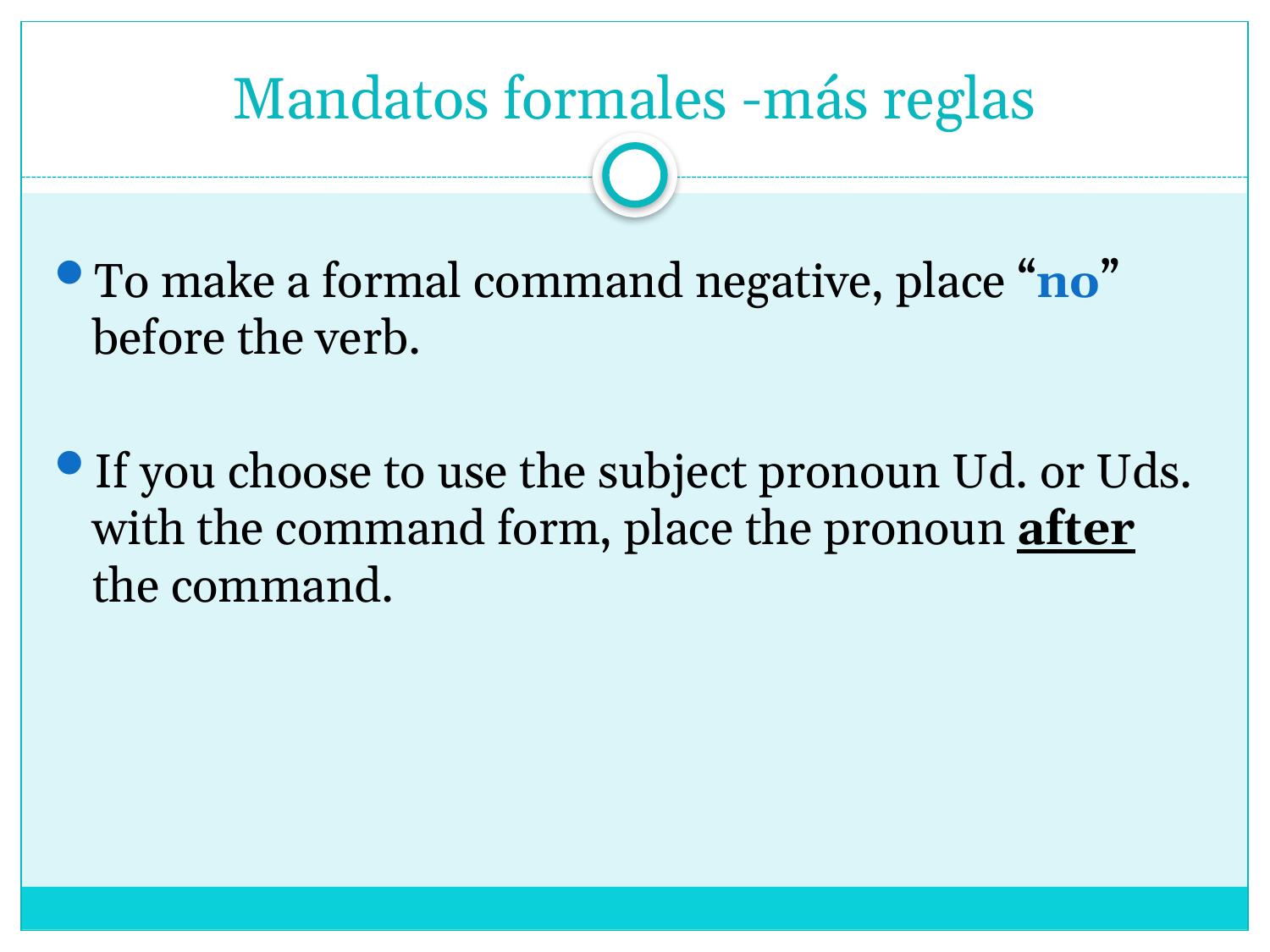

# Mandatos formales -más reglas
To make a formal command negative, place “no” before the verb.

If you choose to use the subject pronoun Ud. or Uds. with the command form, place the pronoun after the command.